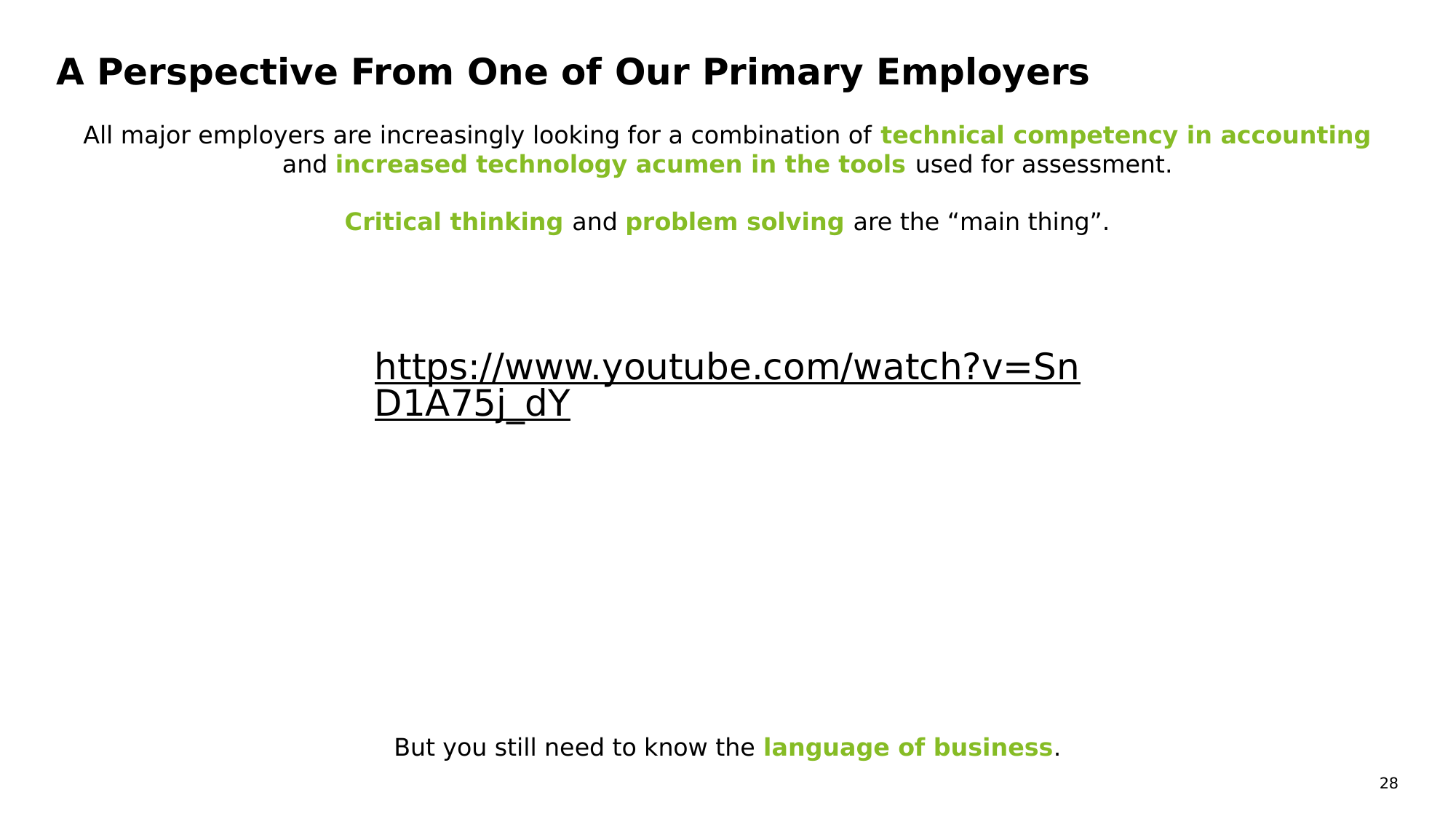

# A Perspective From One of Our Primary Employers
All major employers are increasingly looking for a combination of technical competency in accounting and increased technology acumen in the tools used for assessment.

Critical thinking and problem solving are the “main thing”.
https://www.youtube.com/watch?v=SnD1A75j_dY
But you still need to know the language of business.